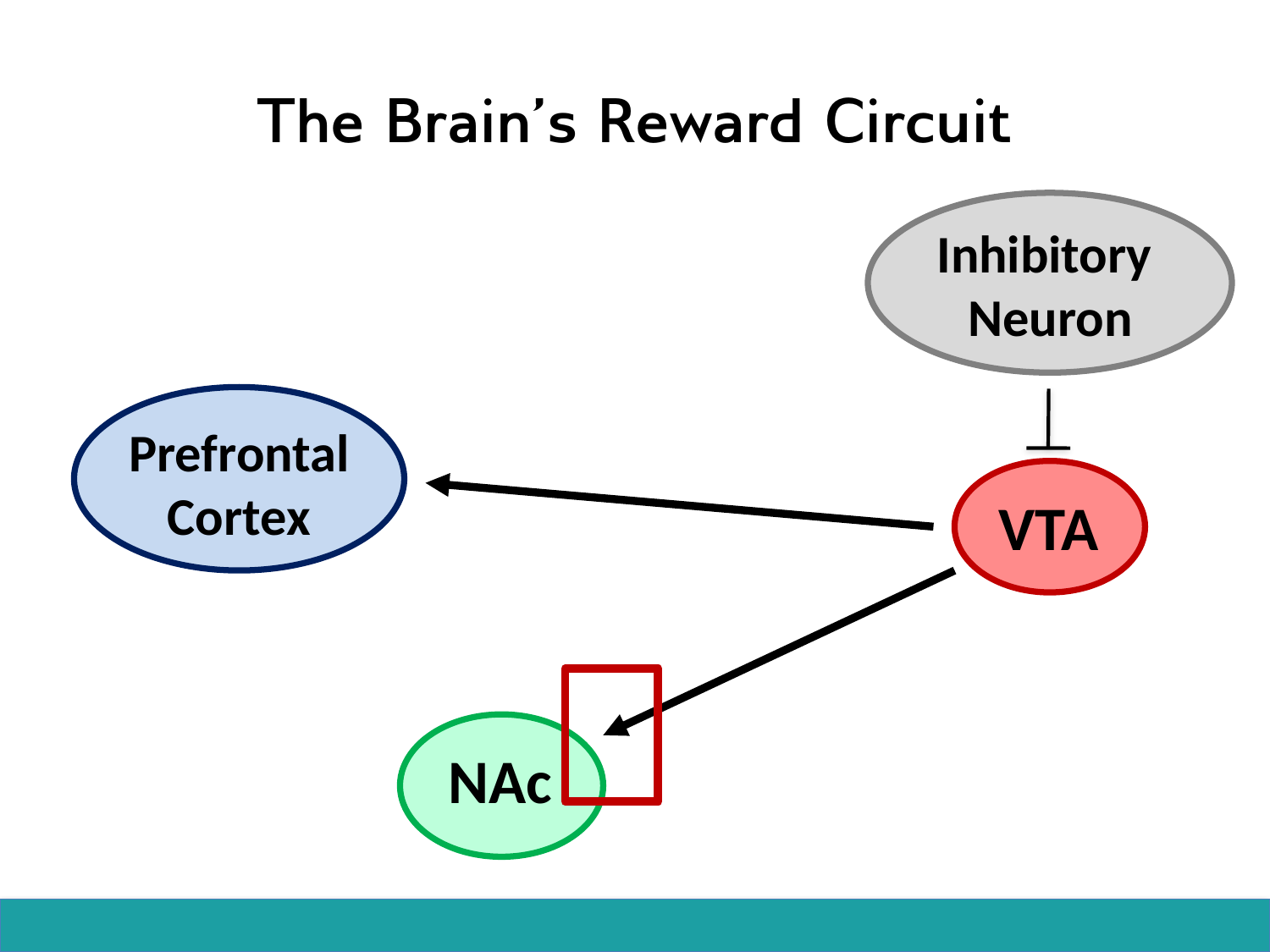

# The Brain’s Reward Circuit

Inhibitory
Neuron

Prefrontal Cortex

VTA

NAc